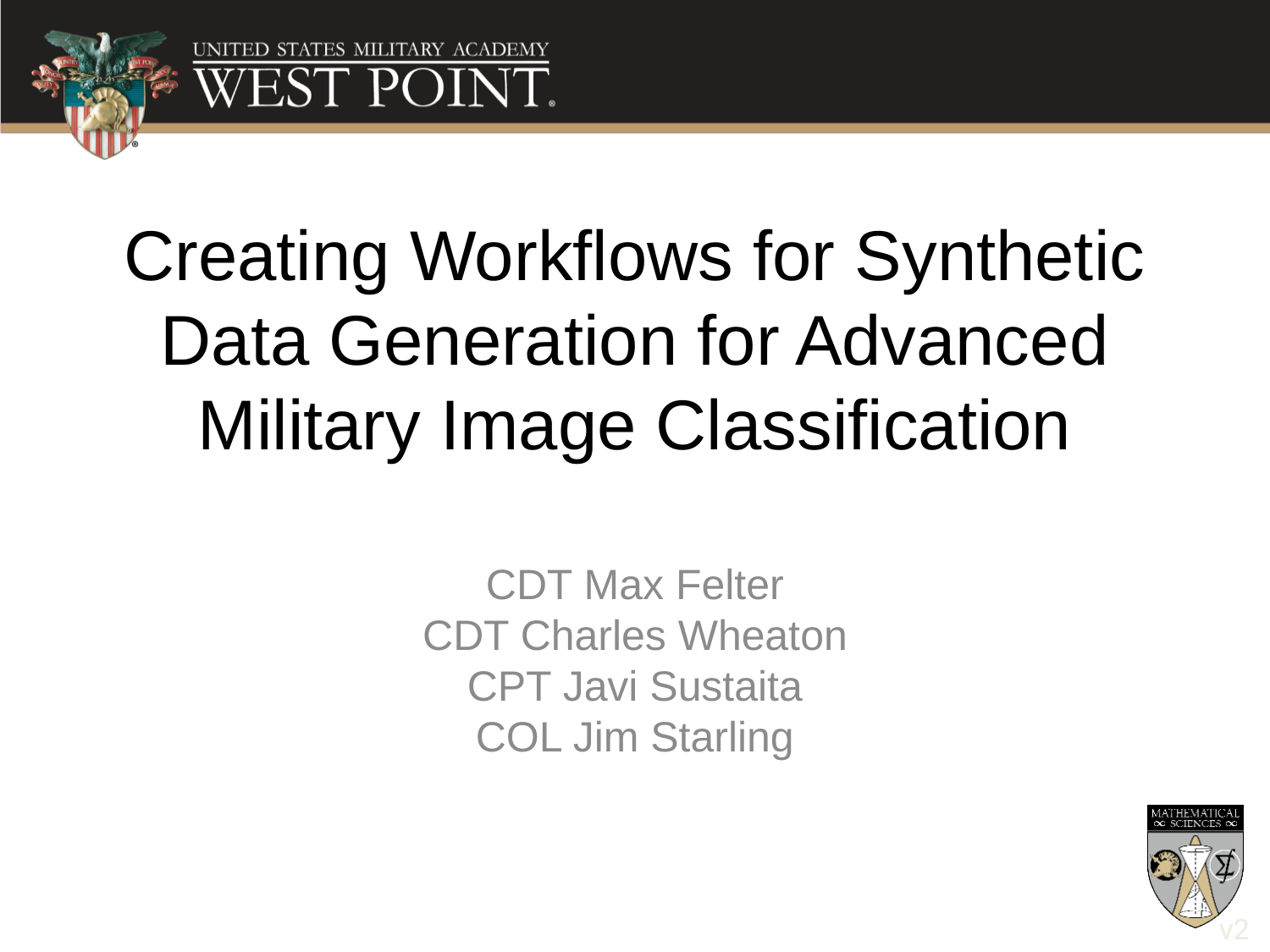

# Creating Workflows for Synthetic Data Generation for Advanced Military Image Classification CDT Max Felter CDT Charles Wheaton CPT Javi Sustaita COL Jim Starling
v2